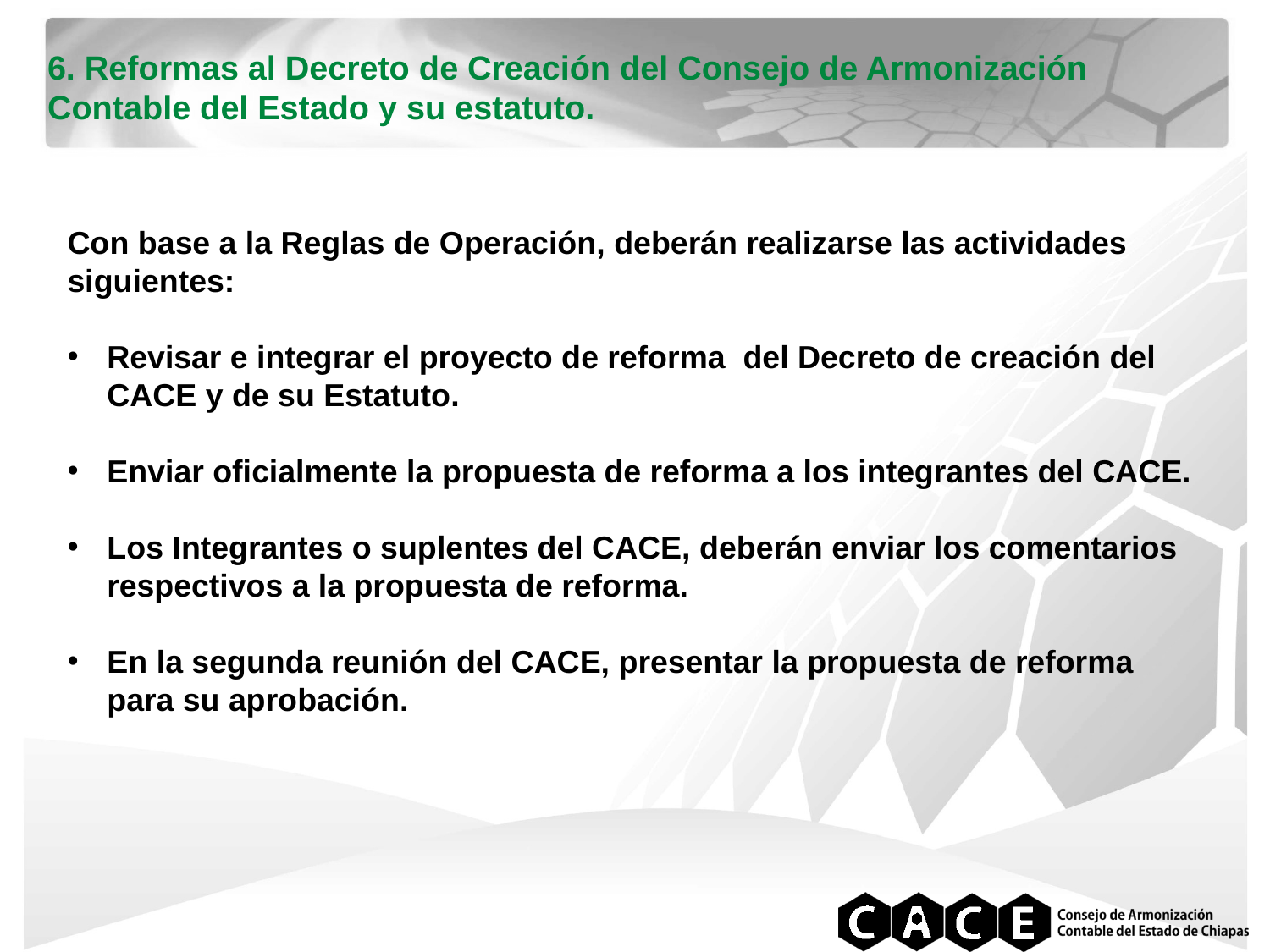

6. Reformas al Decreto de Creación del Consejo de Armonización Contable del Estado y su estatuto.
Con base a la Reglas de Operación, deberán realizarse las actividades siguientes:

Revisar e integrar el proyecto de reforma  del Decreto de creación del CACE y de su Estatuto.

Enviar oficialmente la propuesta de reforma a los integrantes del CACE.

Los Integrantes o suplentes del CACE, deberán enviar los comentarios respectivos a la propuesta de reforma.

En la segunda reunión del CACE, presentar la propuesta de reforma para su aprobación.